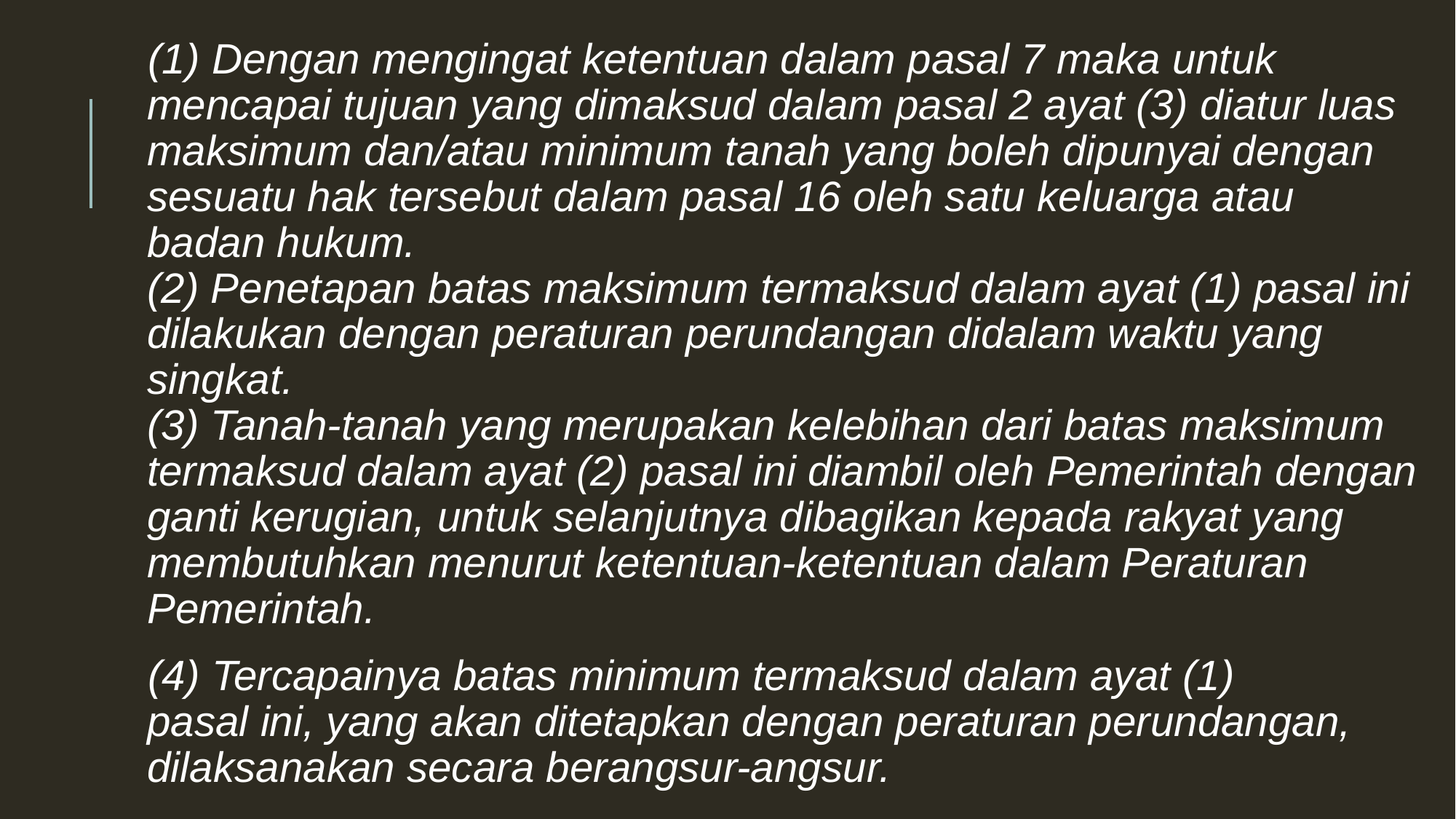

(1) Dengan mengingat ketentuan dalam pasal 7 maka untuk mencapai tujuan yang dimaksud dalam pasal 2 ayat (3) diatur luas maksimum dan/atau minimum tanah yang boleh dipunyai dengan sesuatu hak tersebut dalam pasal 16 oleh satu keluarga atau badan hukum.
(2) Penetapan batas maksimum termaksud dalam ayat (1) pasal ini dilakukan dengan peraturan perundangan didalam waktu yang singkat.
(3) Tanah-tanah yang merupakan kelebihan dari batas maksimum termaksud dalam ayat (2) pasal ini diambil oleh Pemerintah dengan ganti kerugian, untuk selanjutnya dibagikan kepada rakyat yang membutuhkan menurut ketentuan-ketentuan dalam Peraturan Pemerintah.
(4) Tercapainya batas minimum termaksud dalam ayat (1)
pasal ini, yang akan ditetapkan dengan peraturan perundangan, dilaksanakan secara berangsur-angsur.